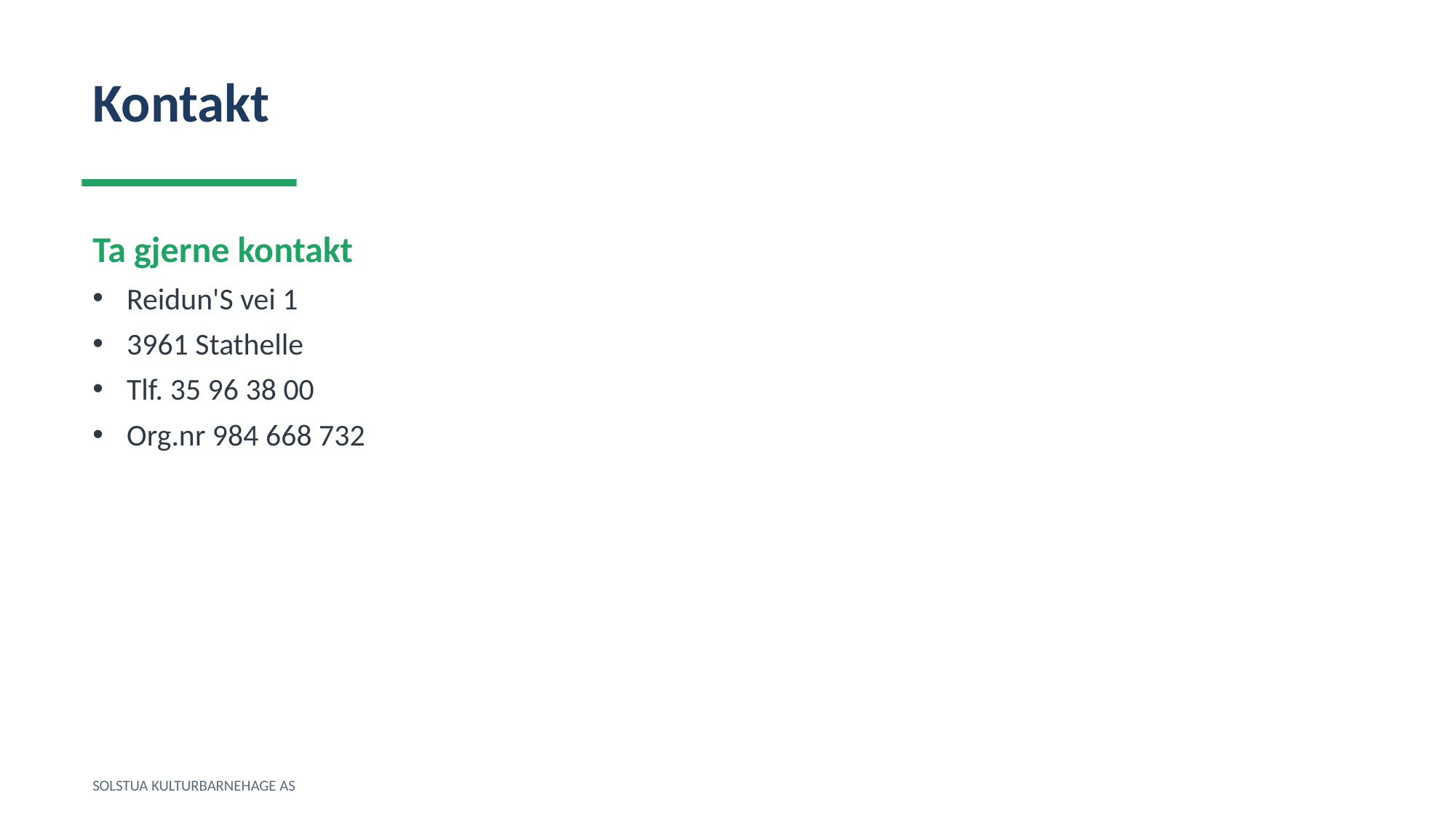

Kontakt

Ta gjerne kontakt
Reidun'S vei 1
3961 Stathelle
Tlf. 35 96 38 00
Org.nr 984 668 732
SOLSTUA KULTURBARNEHAGE AS